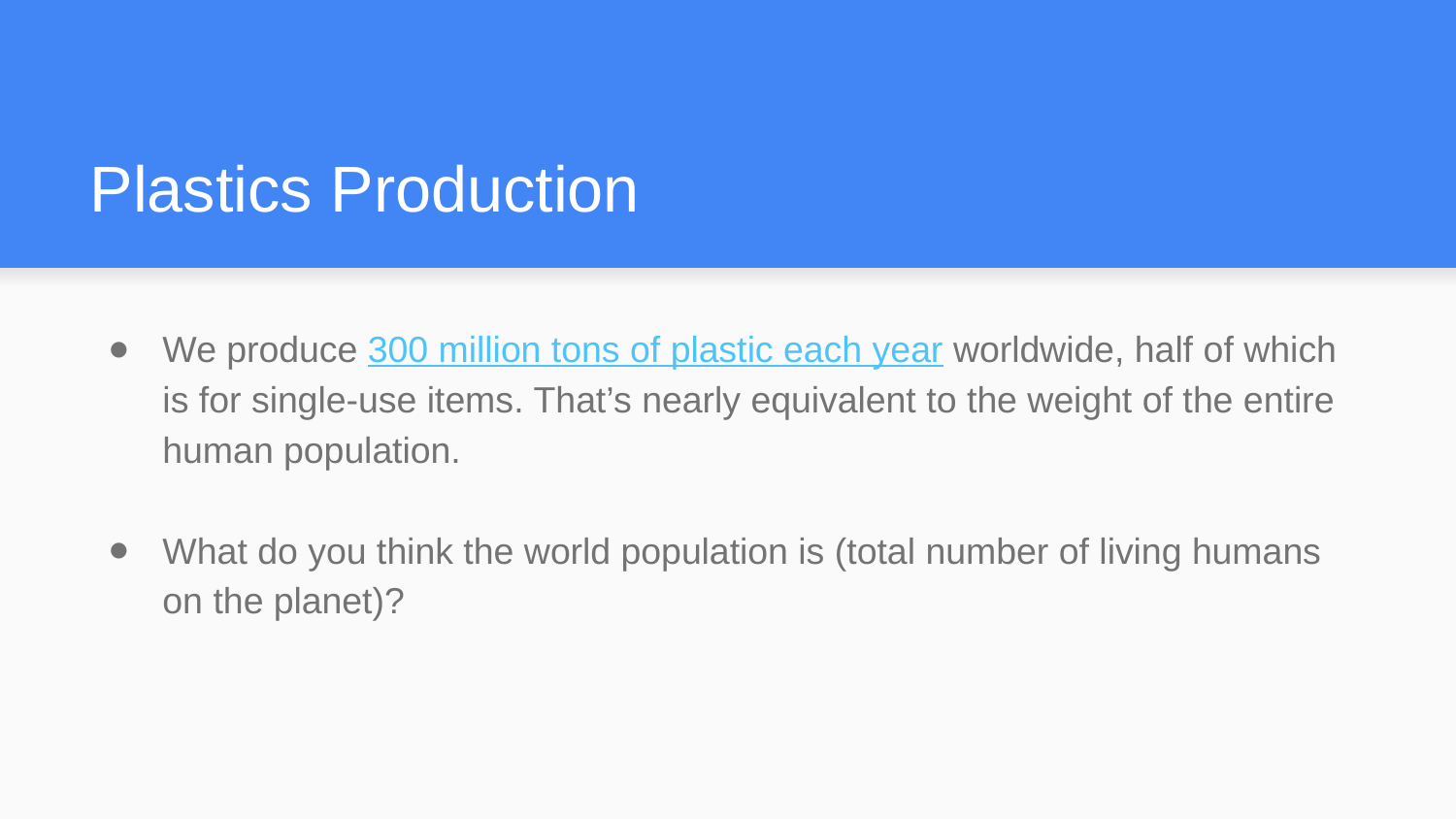

# Plastics Production
We produce 300 million tons of plastic each year worldwide, half of which is for single-use items. That’s nearly equivalent to the weight of the entire human population.

What do you think the world population is (total number of living humans on the planet)?